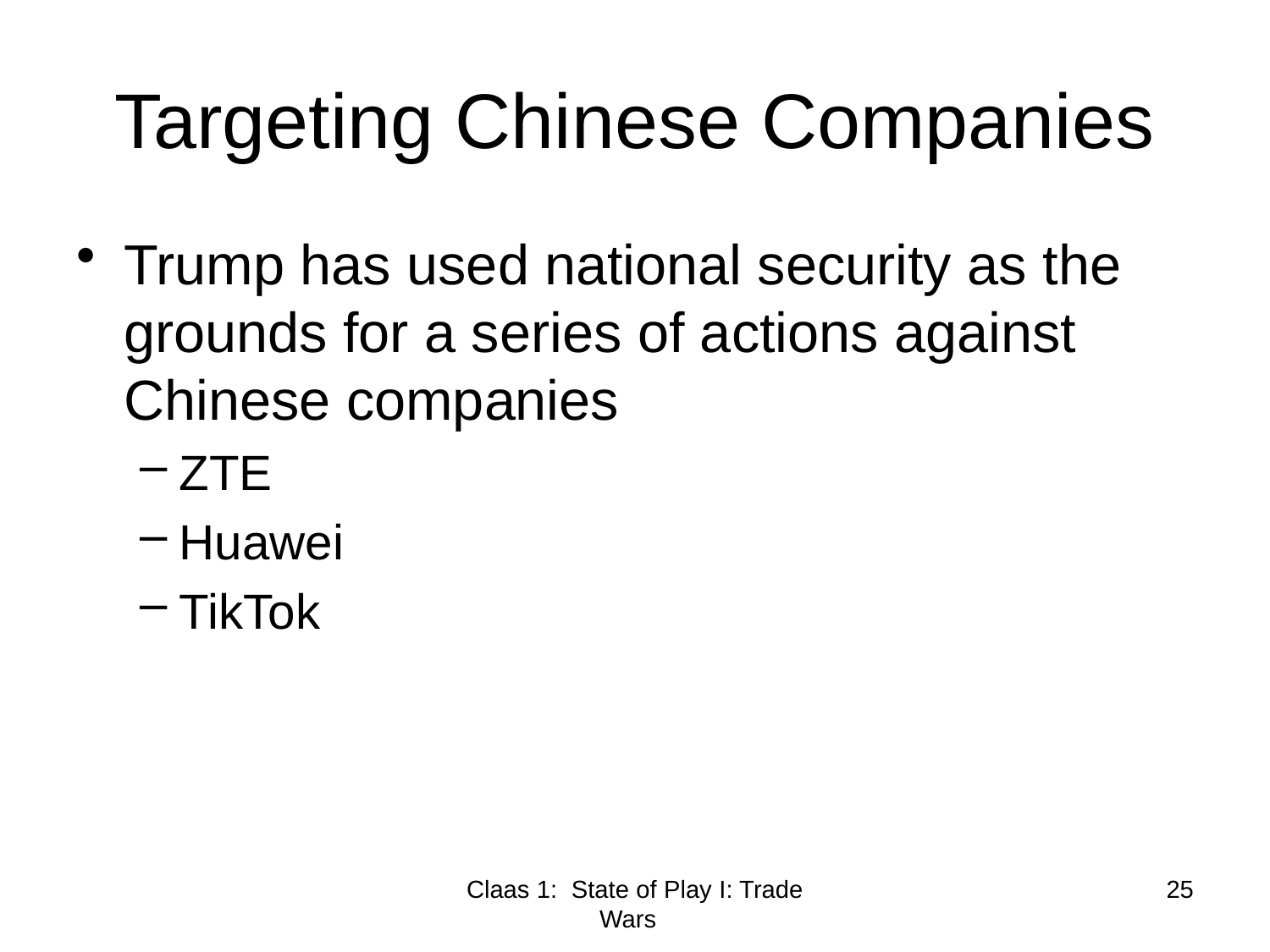

# Targeting Chinese Companies
Trump has used national security as the grounds for a series of actions against Chinese companies
ZTE
Huawei
TikTok

Claas 1:  State of Play I: Trade Wars
25